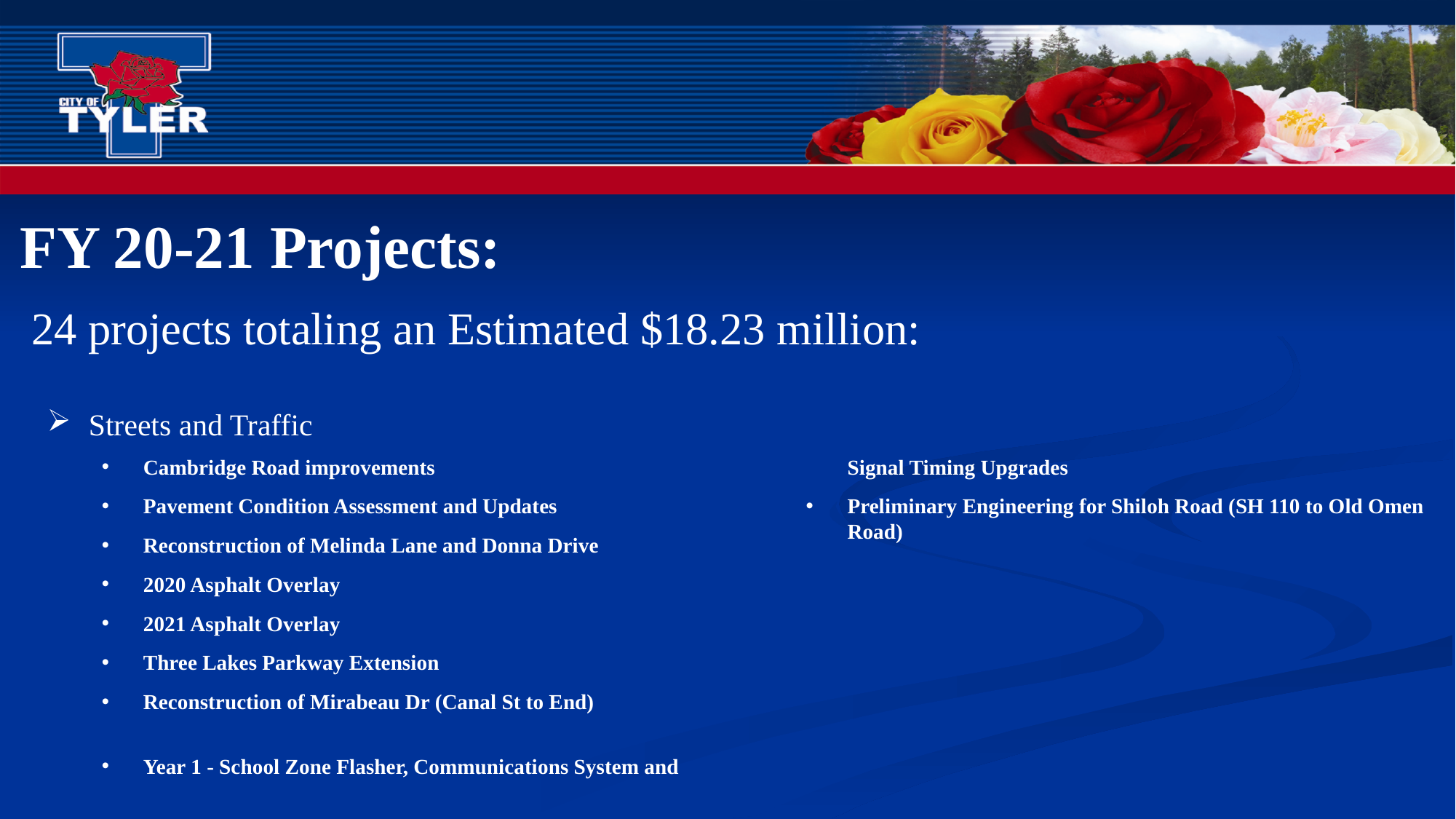

FY 20-21 Projects:
 24 projects totaling an Estimated $18.23 million:

Streets and Traffic
Cambridge Road improvements
Pavement Condition Assessment and Updates
Reconstruction of Melinda Lane and Donna Drive
2020 Asphalt Overlay
2021 Asphalt Overlay
Three Lakes Parkway Extension
Reconstruction of Mirabeau Dr (Canal St to End)
Year 1 - School Zone Flasher, Communications System and Signal Timing Upgrades
Preliminary Engineering for Shiloh Road (SH 110 to Old Omen Road)